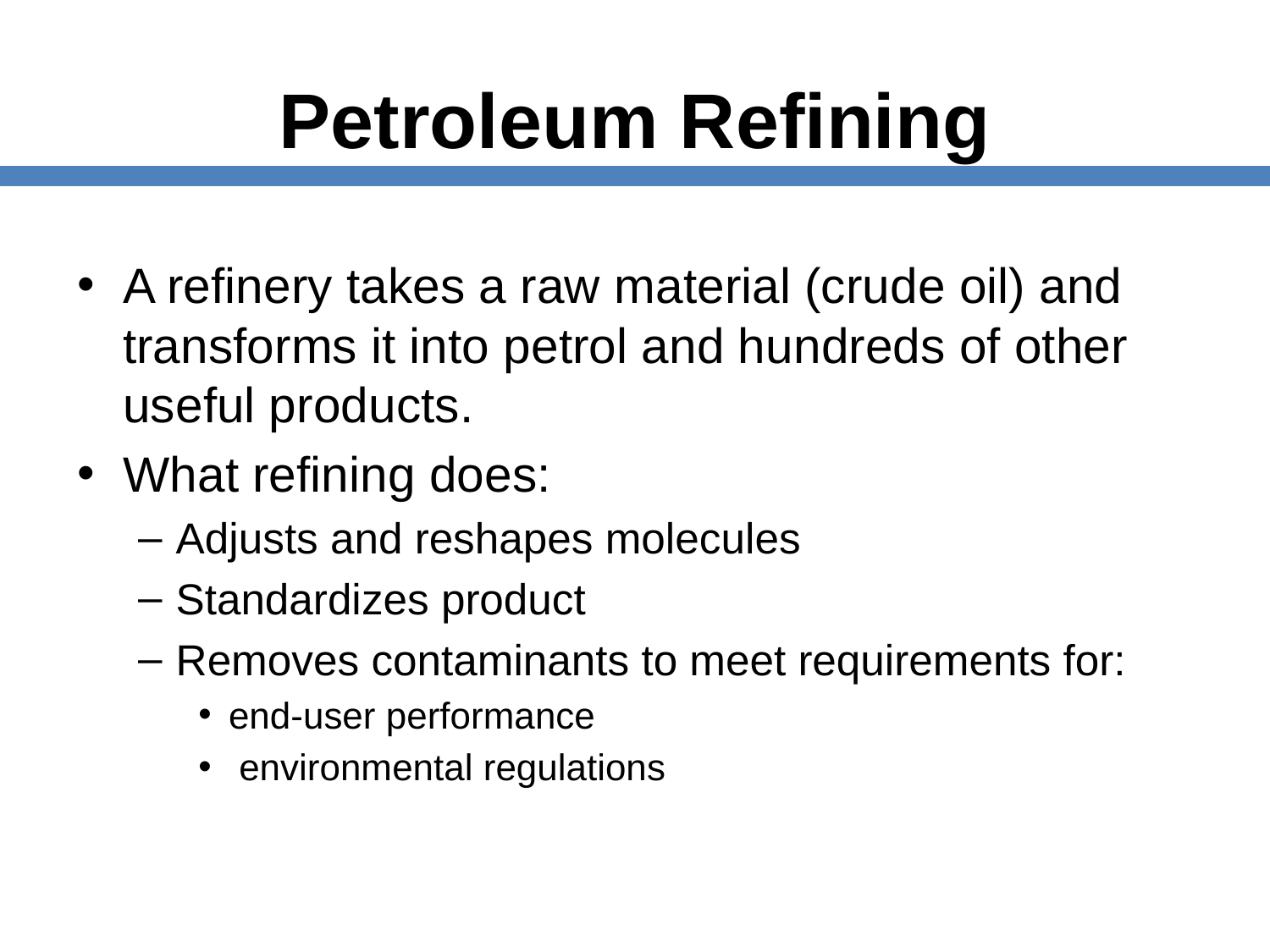

# Petroleum Refining

A refinery takes a raw material (crude oil) and transforms it into petrol and hundreds of other useful products.
What refining does:
Adjusts and reshapes molecules
Standardizes product
Removes contaminants to meet requirements for:
end-user performance
 environmental regulations